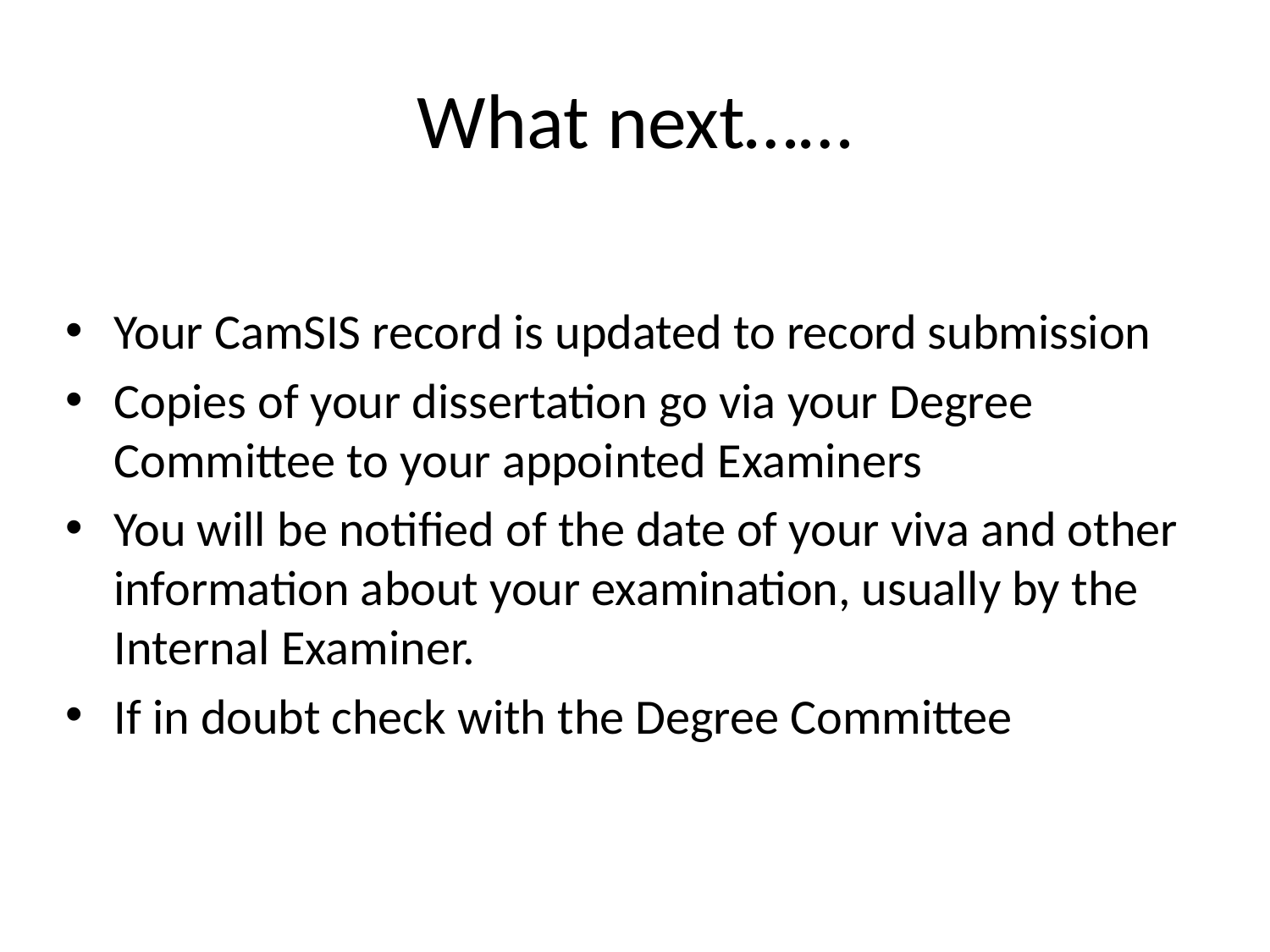

# What next……
Your CamSIS record is updated to record submission
Copies of your dissertation go via your Degree Committee to your appointed Examiners
You will be notified of the date of your viva and other information about your examination, usually by the Internal Examiner.
If in doubt check with the Degree Committee